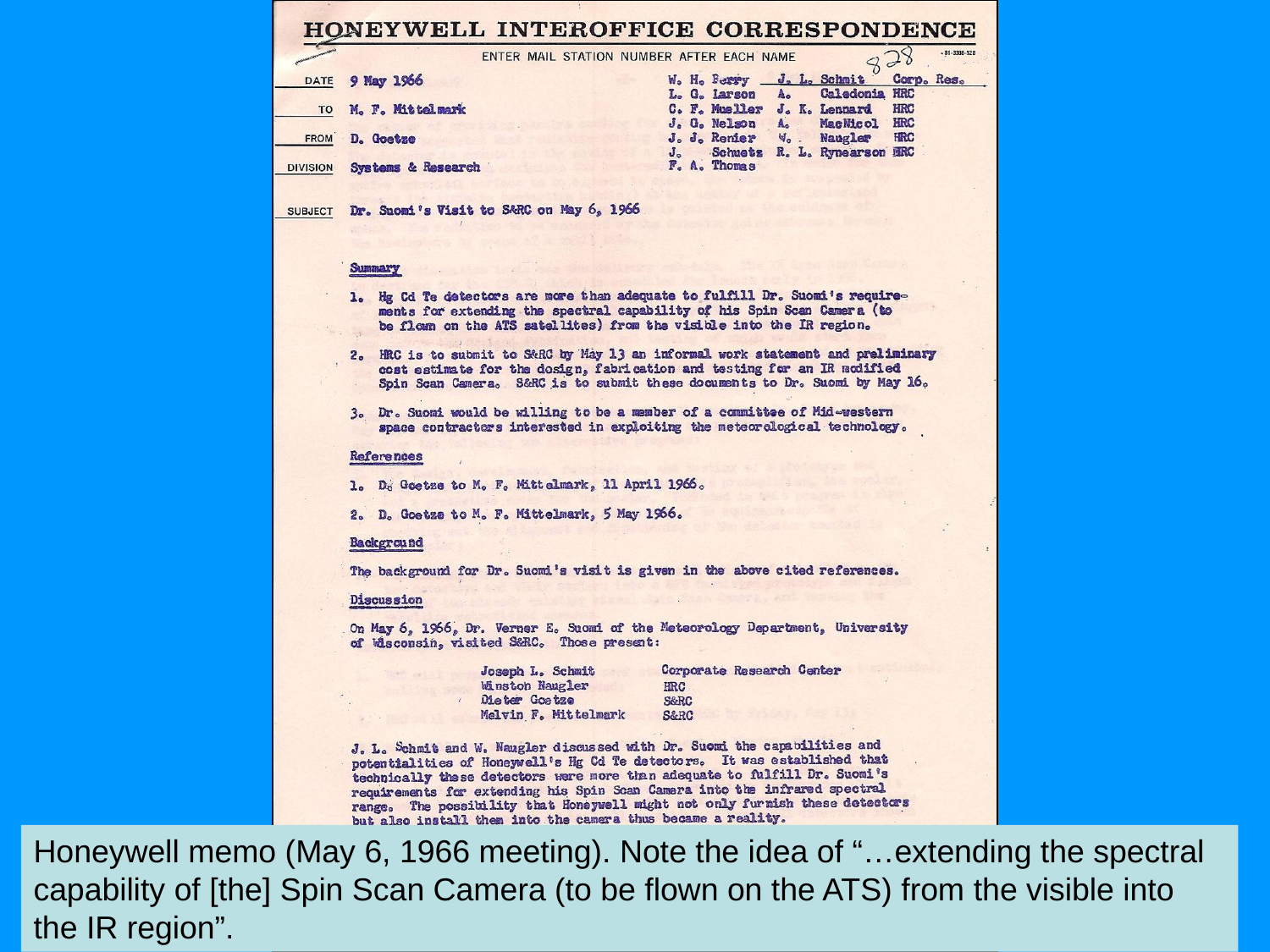

#
Honeywell memo (May 6, 1966 meeting). Note the idea of “…extending the spectral capability of [the] Spin Scan Camera (to be flown on the ATS) from the visible into the IR region”.
10